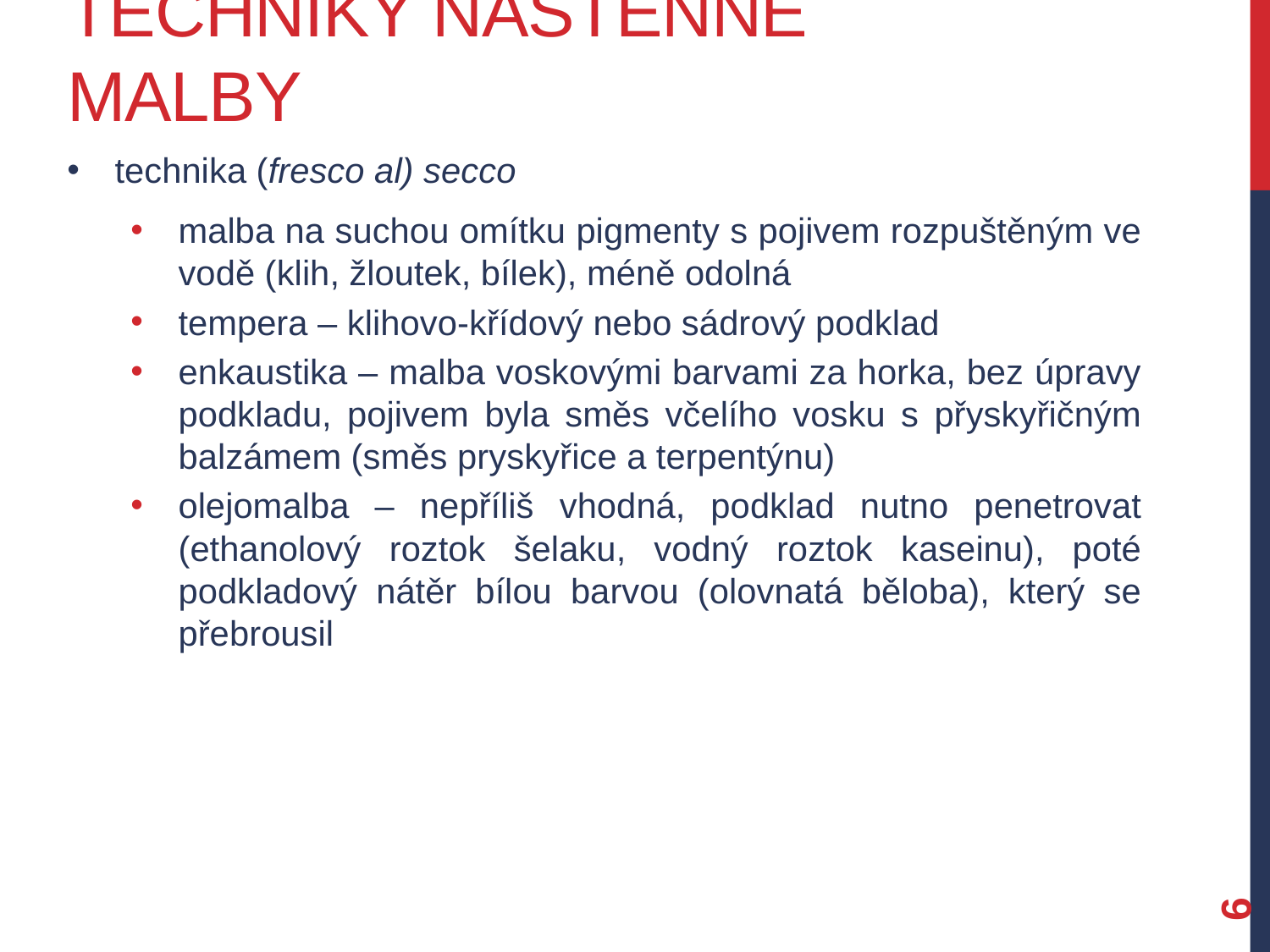

Techniky nástěnné malby
technika (fresco al) secco
malba na suchou omítku pigmenty s pojivem rozpuštěným ve vodě (klih, žloutek, bílek), méně odolná
tempera – klihovo-křídový nebo sádrový podklad
enkaustika – malba voskovými barvami za horka, bez úpravy podkladu, pojivem byla směs včelího vosku s přyskyřičným balzámem (směs pryskyřice a terpentýnu)
olejomalba – nepříliš vhodná, podklad nutno penetrovat (ethanolový roztok šelaku, vodný roztok kaseinu), poté podkladový nátěr bílou barvou (olovnatá běloba), který se přebrousil
6